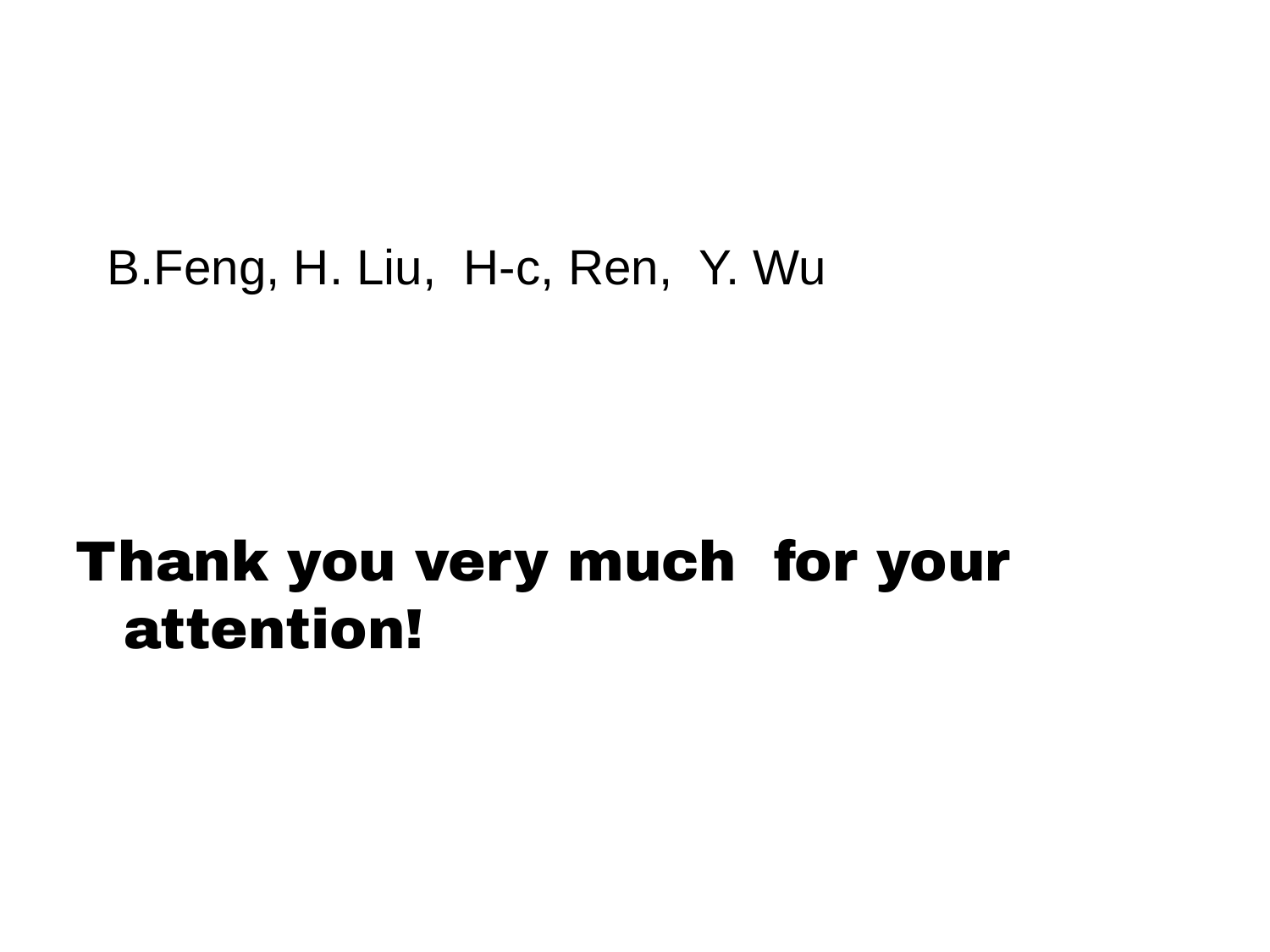

#
  B.Feng, H. Liu,  H-c, Ren,  Y. Wu

Thank you very much  for your attention!